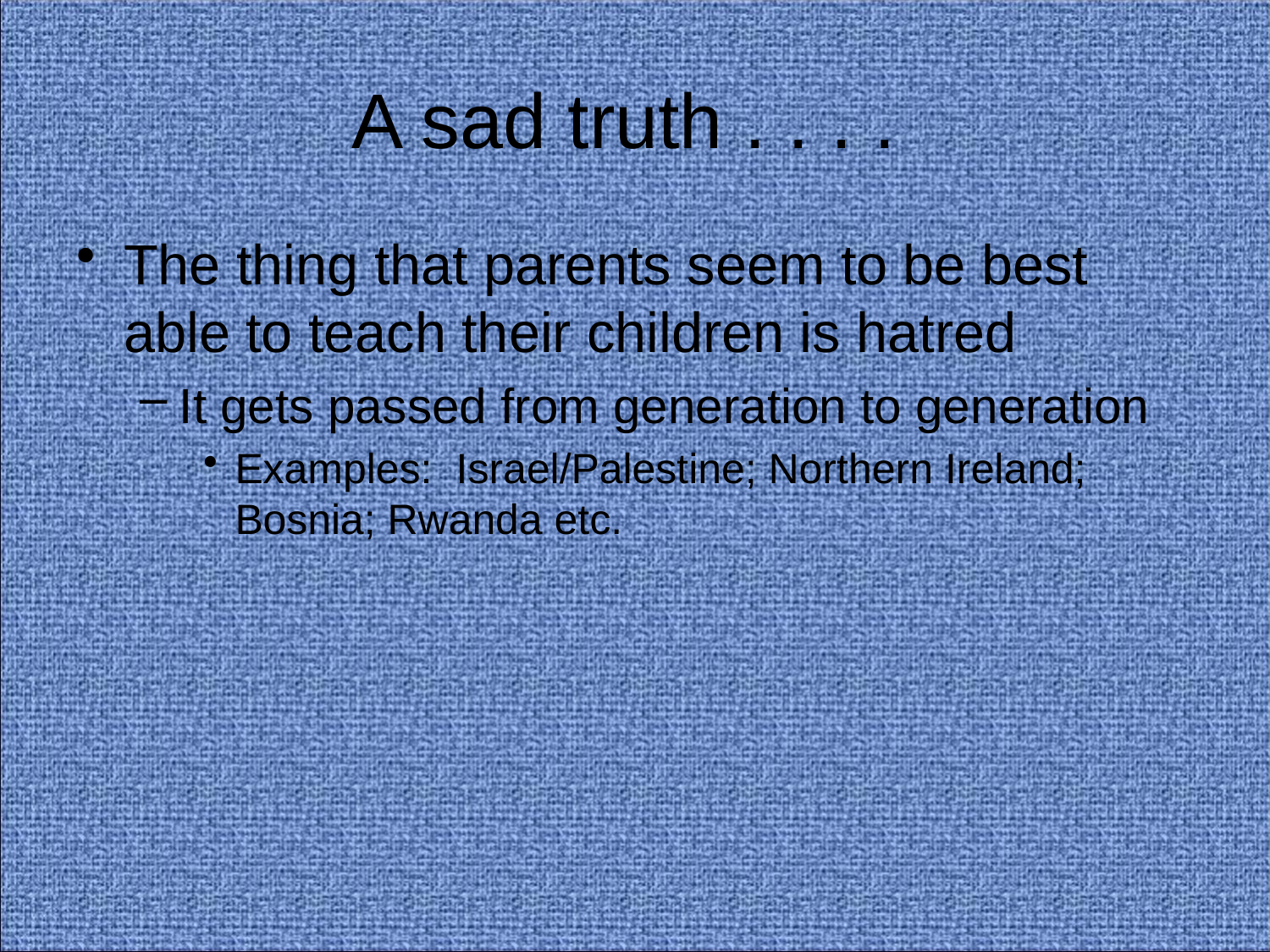

# A sad truth . . . .
The thing that parents seem to be best able to teach their children is hatred
It gets passed from generation to generation
Examples:  Israel/Palestine; Northern Ireland; Bosnia; Rwanda etc.